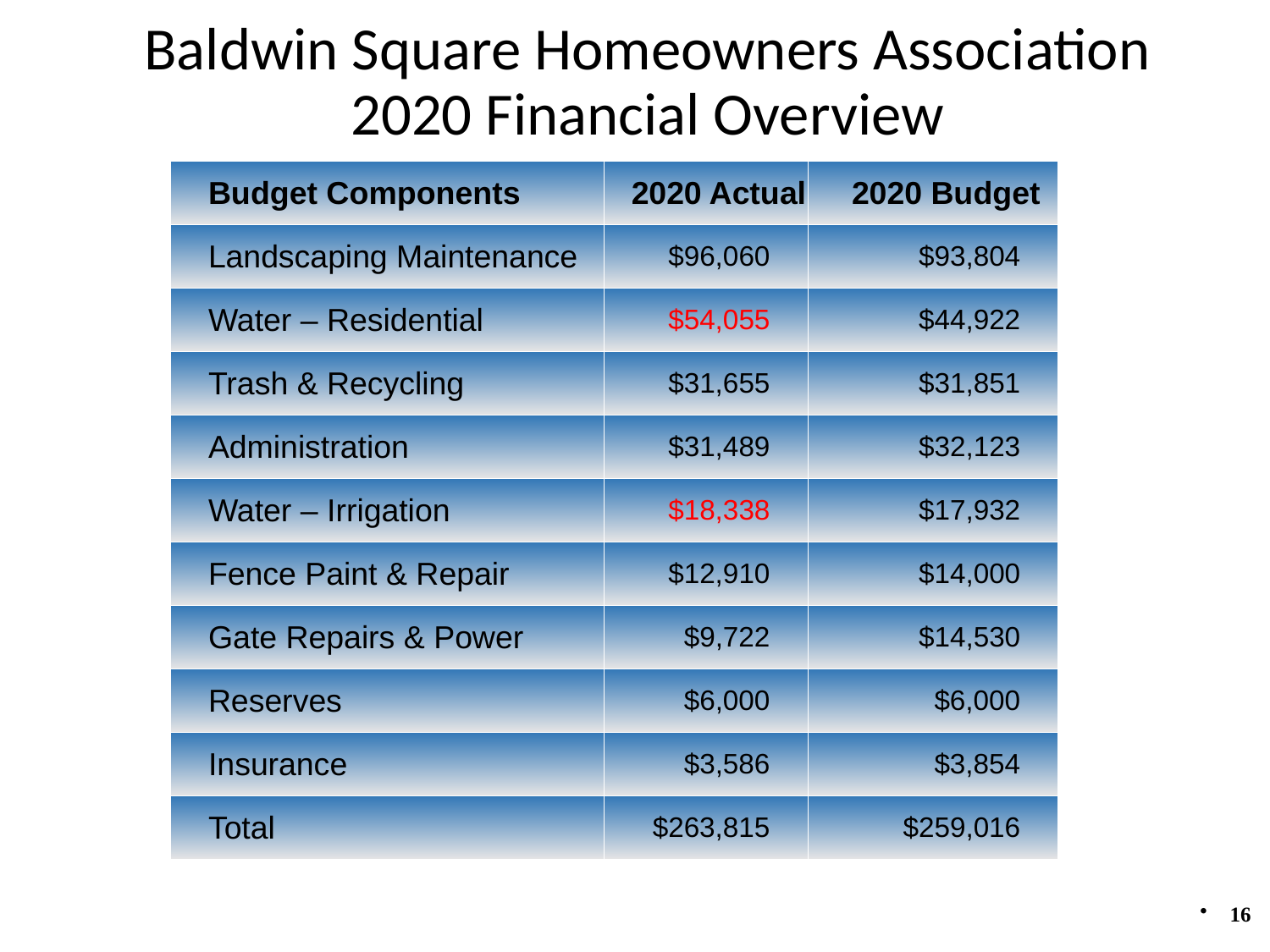

Baldwin Square Homeowners Association
2020 Financial Overview
| Budget Components | 2020 Actual | 2020 Budget |
| --- | --- | --- |
| Landscaping Maintenance | $96,060 | $93,804 |
| Water – Residential | $54,055 | $44,922 |
| Trash & Recycling | $31,655 | $31,851 |
| Administration | $31,489 | $32,123 |
| Water – Irrigation | $18,338 | $17,932 |
| Fence Paint & Repair | $12,910 | $14,000 |
| Gate Repairs & Power | $9,722 | $14,530 |
| Reserves | $6,000 | $6,000 |
| Insurance | $3,586 | $3,854 |
| Total | $263,815 | $259,016 |
16